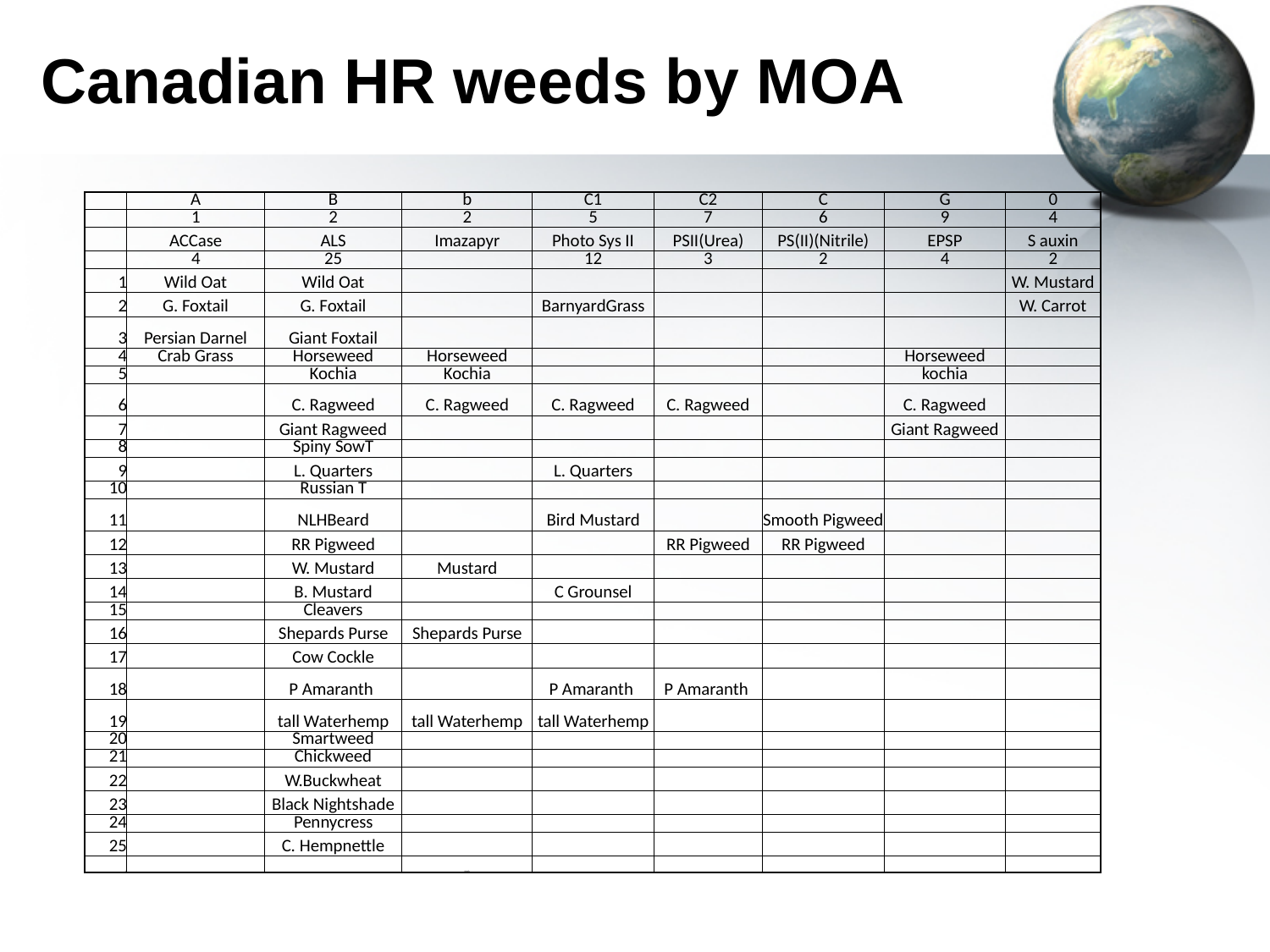

# Canadian HR weeds by MOA
|  | A | B | b | C1 | C2 | C | G | 0 |
| --- | --- | --- | --- | --- | --- | --- | --- | --- |
|  | 1 | 2 | 2 | 5 | 7 | 6 | 9 | 4 |
|  | ACCase | ALS | Imazapyr | Photo Sys II | PSII(Urea) | PS(II)(Nitrile) | EPSP | S auxin |
|  | 4 | 25 |  | 12 | 3 | 2 | 4 | 2 |
| 1 | Wild Oat | Wild Oat |  |  |  |  |  | W. Mustard |
| 2 | G. Foxtail | G. Foxtail |  | BarnyardGrass |  |  |  | W. Carrot |
| 3 | Persian Darnel | Giant Foxtail |  |  |  |  |  |  |
| 4 | Crab Grass | Horseweed | Horseweed |  |  |  | Horseweed |  |
| 5 |  | Kochia | Kochia |  |  |  | kochia |  |
| 6 |  | C. Ragweed | C. Ragweed | C. Ragweed | C. Ragweed |  | C. Ragweed |  |
| 7 |  | Giant Ragweed |  |  |  |  | Giant Ragweed |  |
| 8 |  | Spiny SowT |  |  |  |  |  |  |
| 9 |  | L. Quarters |  | L. Quarters |  |  |  |  |
| 10 |  | Russian T |  |  |  |  |  |  |
| 11 |  | NLHBeard |  | Bird Mustard |  | Smooth Pigweed |  |  |
| 12 |  | RR Pigweed |  |  | RR Pigweed | RR Pigweed |  |  |
| 13 |  | W. Mustard | Mustard |  |  |  |  |  |
| 14 |  | B. Mustard |  | C Grounsel |  |  |  |  |
| 15 |  | Cleavers |  |  |  |  |  |  |
| 16 |  | Shepards Purse | Shepards Purse |  |  |  |  |  |
| 17 |  | Cow Cockle |  |  |  |  |  |  |
| 18 |  | P Amaranth |  | P Amaranth | P Amaranth |  |  |  |
| 19 |  | tall Waterhemp | tall Waterhemp | tall Waterhemp |  |  |  |  |
| 20 |  | Smartweed |  |  |  |  |  |  |
| 21 |  | Chickweed |  |  |  |  |  |  |
| 22 |  | W.Buckwheat |  |  |  |  |  |  |
| 23 |  | Black Nightshade |  |  |  |  |  |  |
| 24 |  | Pennycress |  |  |  |  |  |  |
| 25 |  | C. Hempnettle |  |  |  |  |  |  |
| 26 |  |  | Catchfly |  |  |  |  |  |